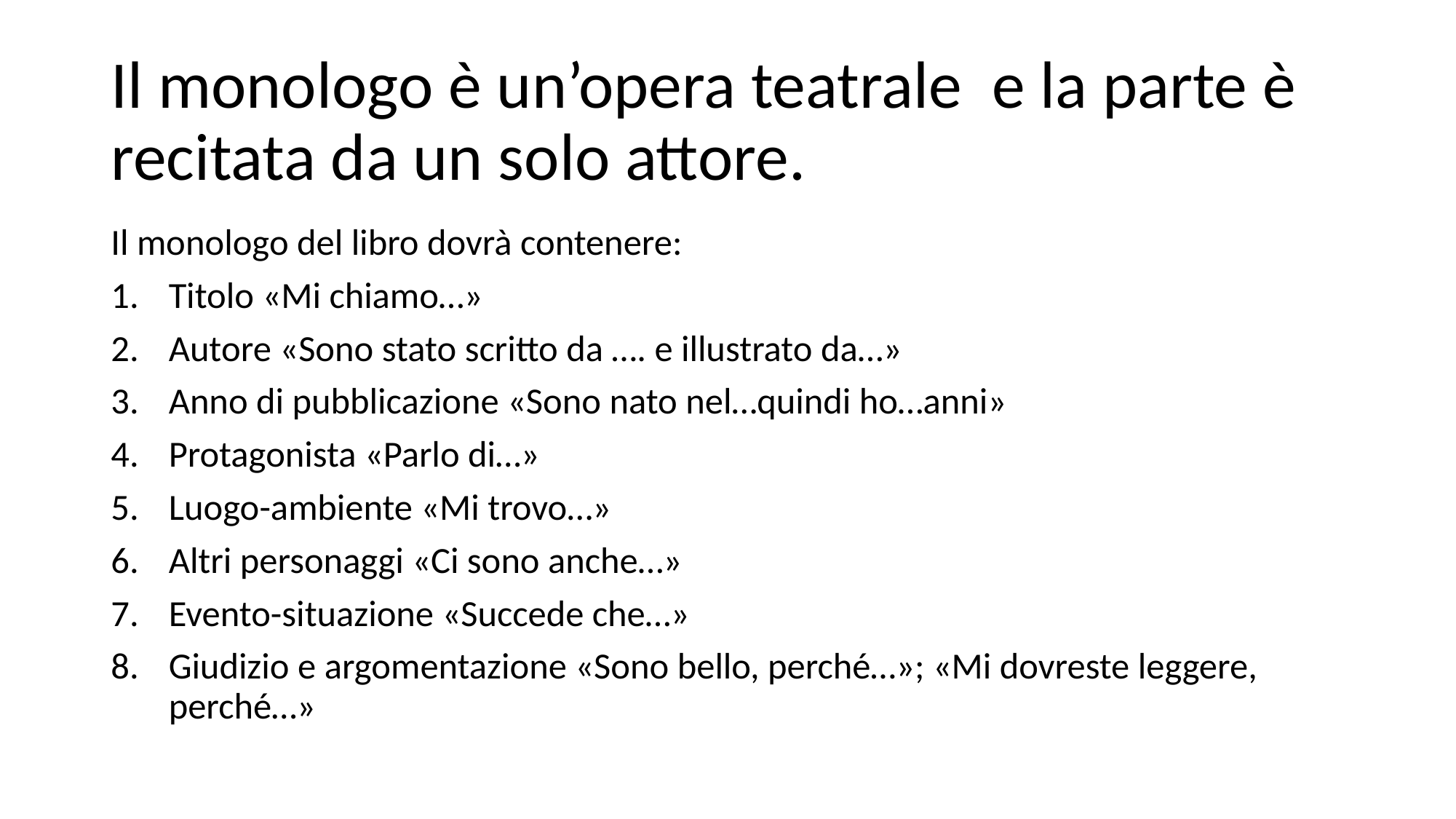

# Il monologo è un’opera teatrale  e la parte è recitata da un solo attore.
Il monologo del libro dovrà contenere:
Titolo «Mi chiamo…»
Autore «Sono stato scritto da …. e illustrato da…»
Anno di pubblicazione «Sono nato nel…quindi ho…anni»
Protagonista «Parlo di…»
Luogo-ambiente «Mi trovo…»
Altri personaggi «Ci sono anche…»
Evento-situazione «Succede che…»
Giudizio e argomentazione «Sono bello, perché…»; «Mi dovreste leggere, perché…»